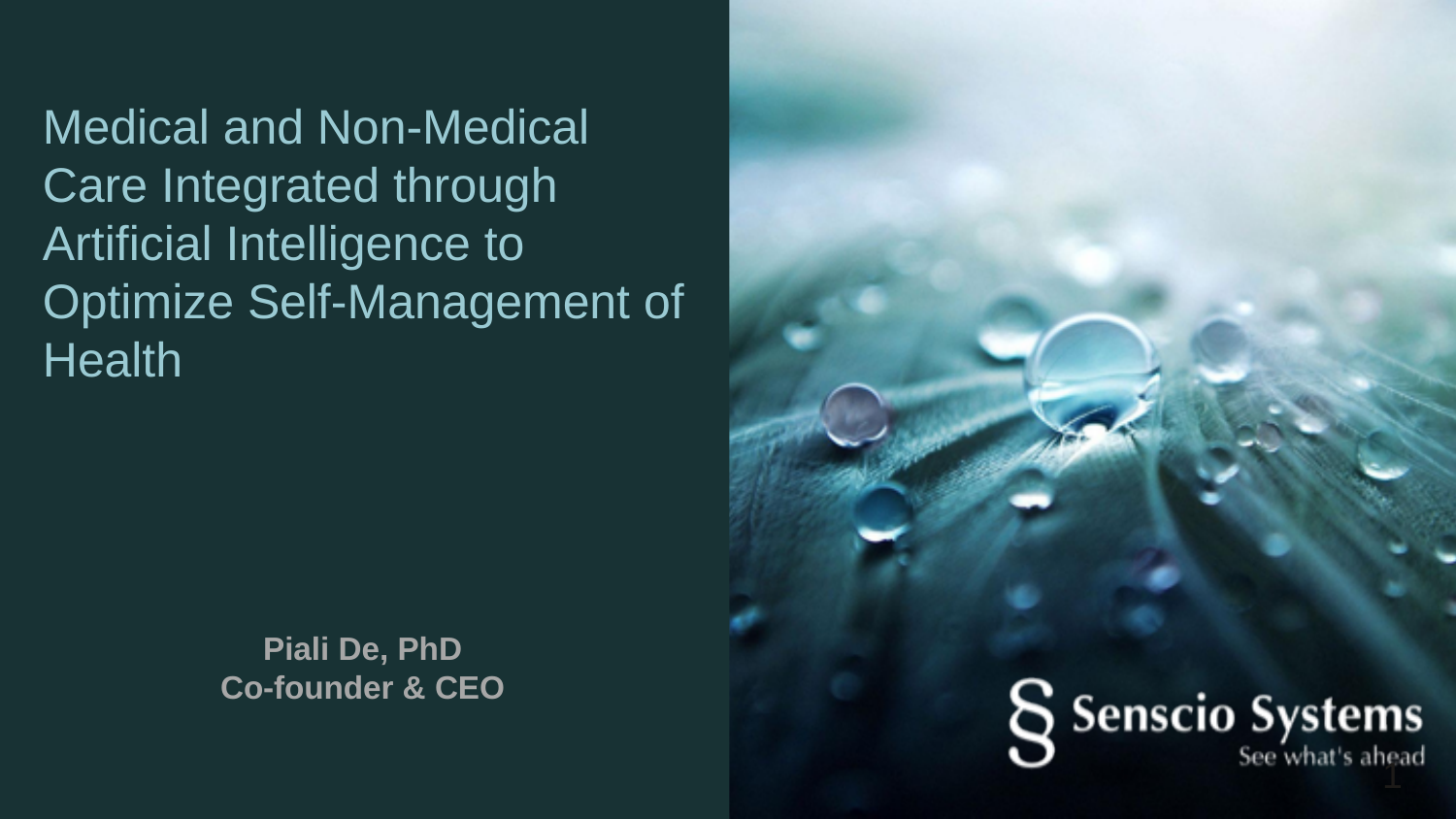

Medical and Non-Medical Care Integrated through Artificial Intelligence to Optimize Self-Management of Health
Piali De, PhD
Co-founder & CEO
1